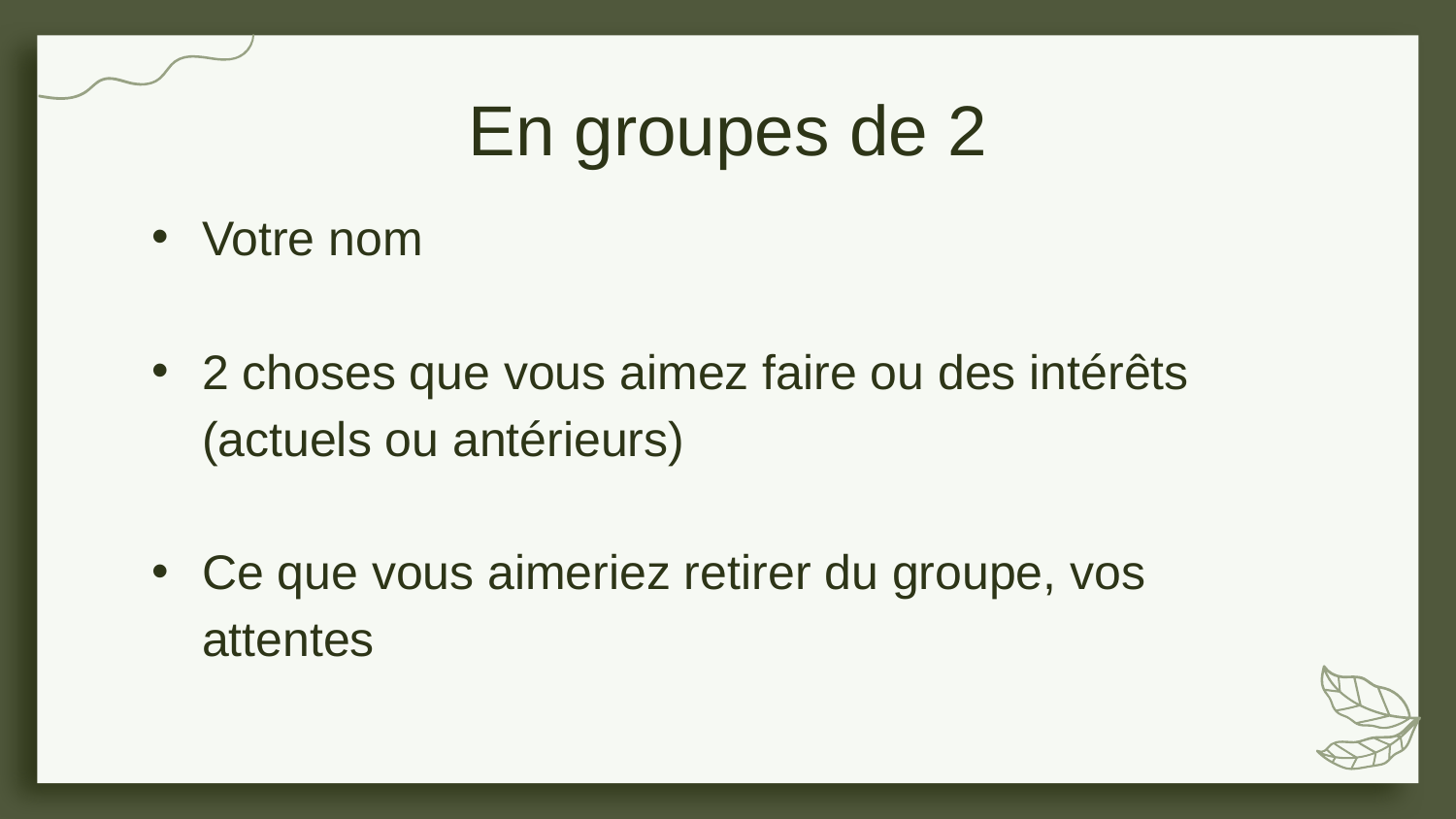

# En groupes de 2
Votre nom

2 choses que vous aimez faire ou des intérêts (actuels ou antérieurs)

Ce que vous aimeriez retirer du groupe, vos attentes